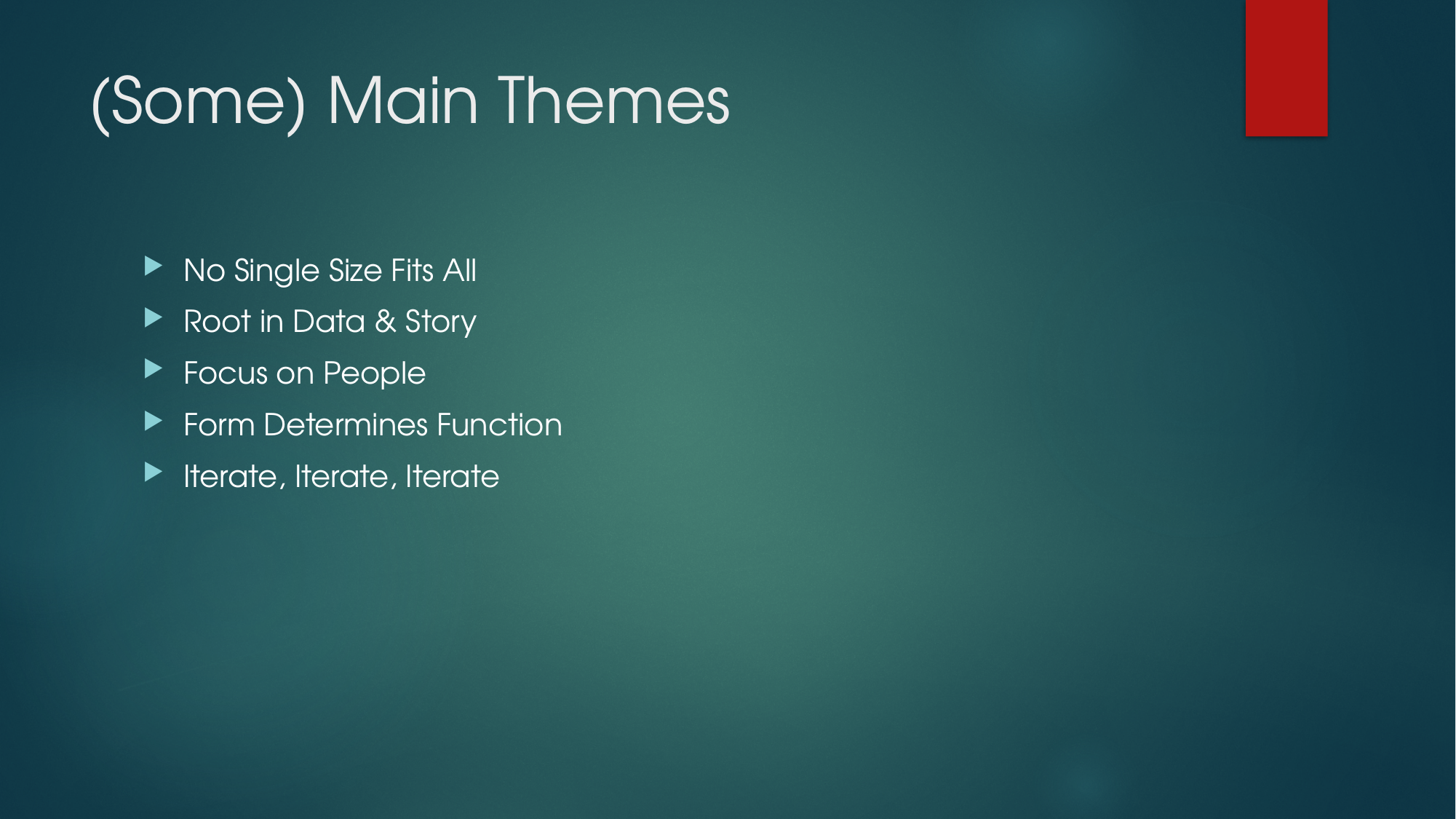

# (Some) Main Themes
No Single Size Fits All
Root in Data & Story
Focus on People
Form Determines Function
Iterate, Iterate, Iterate